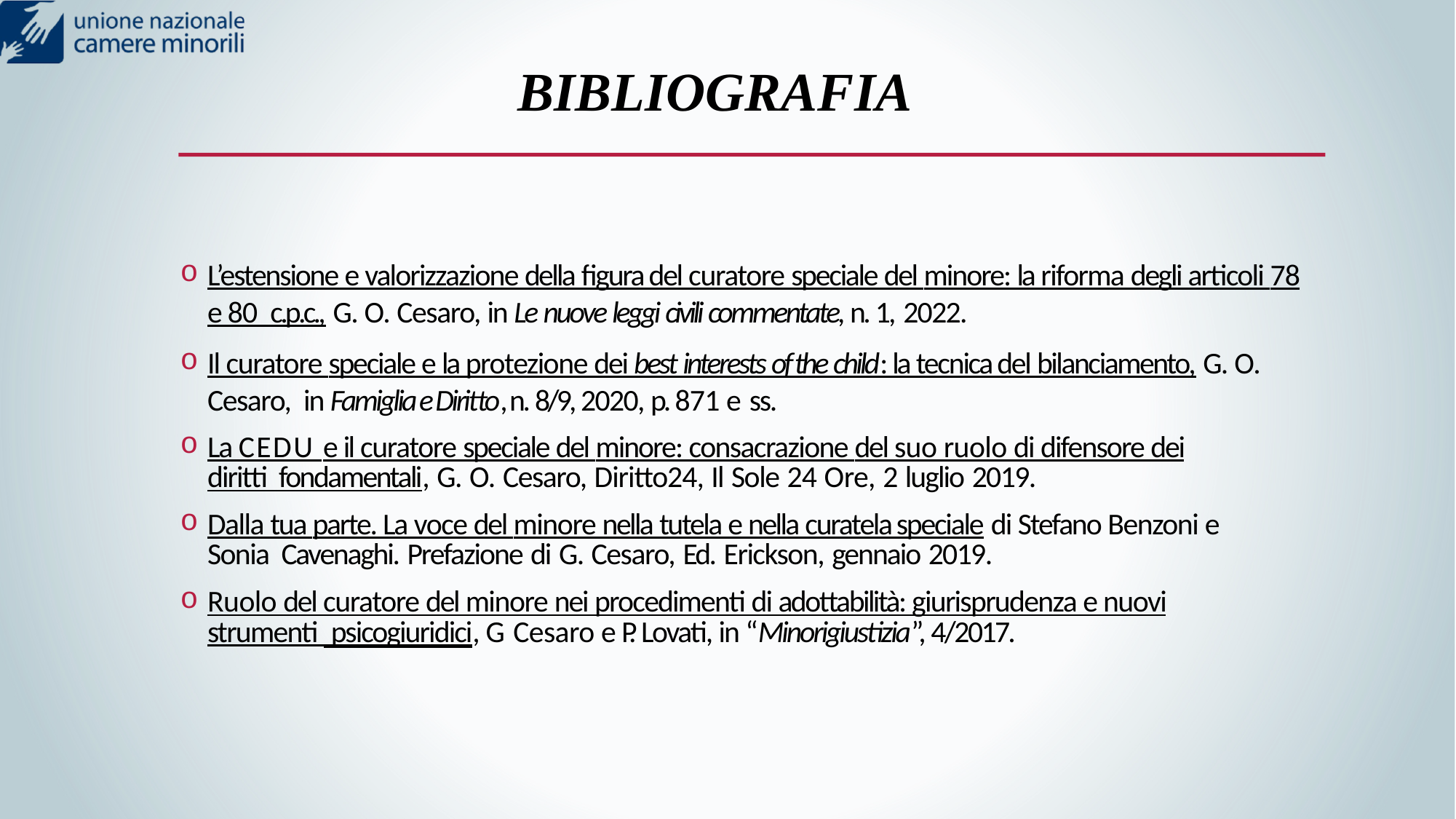

# BIBLIOGRAFIA

L’estensione e valorizzazione della figura del curatore speciale del minore: la riforma degli articoli 78 e 80  c.p.c., G. O. Cesaro, in Le nuove leggi civili commentate, n. 1, 2022.
Il curatore speciale e la protezione dei best interests of the child: la tecnica del bilanciamento, G. O. Cesaro,  in Famiglia e Diritto, n. 8/9, 2020, p. 871 e ss.
La CEDU e il curatore speciale del minore: consacrazione del suo ruolo di difensore dei diritti  fondamentali, G. O. Cesaro, Diritto24, Il Sole 24 Ore, 2 luglio 2019.
Dalla tua parte. La voce del minore nella tutela e nella curatela speciale di Stefano Benzoni e Sonia  Cavenaghi. Prefazione di G. Cesaro, Ed. Erickson, gennaio 2019.
Ruolo del curatore del minore nei procedimenti di adottabilità: giurisprudenza e nuovi strumenti  psicogiuridici, G Cesaro e P.  Lovati, in “Minorigiustizia”, 4/2017.